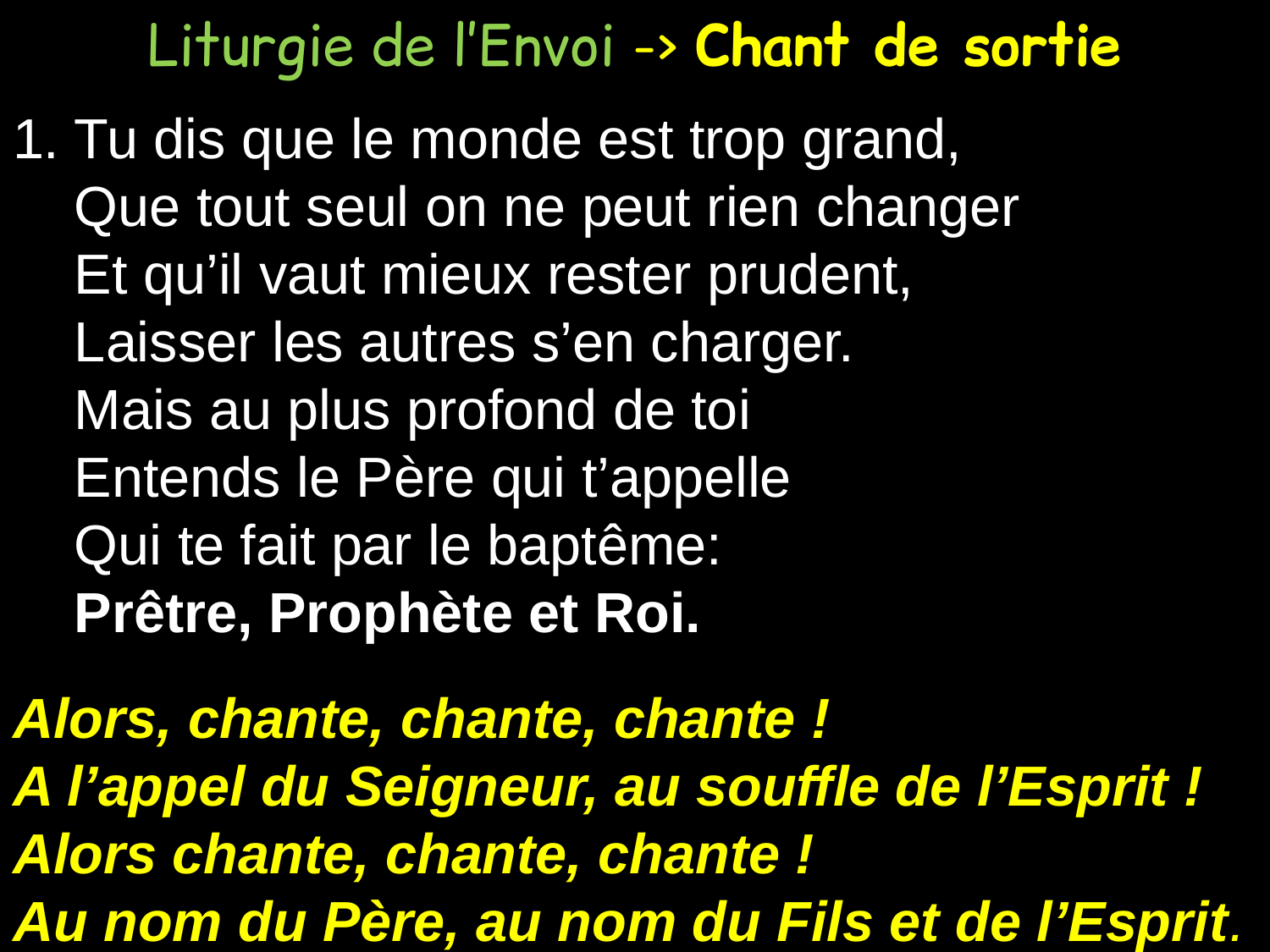

# Liturgie de l’Envoi -> Chant de sortie
1.	Tu dis que le monde est trop grand,
	Que tout seul on ne peut rien changer
	Et qu’il vaut mieux rester prudent,
	Laisser les autres s’en charger.
	Mais au plus profond de toi
	Entends le Père qui t’appelle
	Qui te fait par le baptême:
	Prêtre, Prophète et Roi.

Alors, chante, chante, chante !
A l’appel du Seigneur, au souffle de l’Esprit !
Alors chante, chante, chante !
Au nom du Père, au nom du Fils et de l’Esprit.